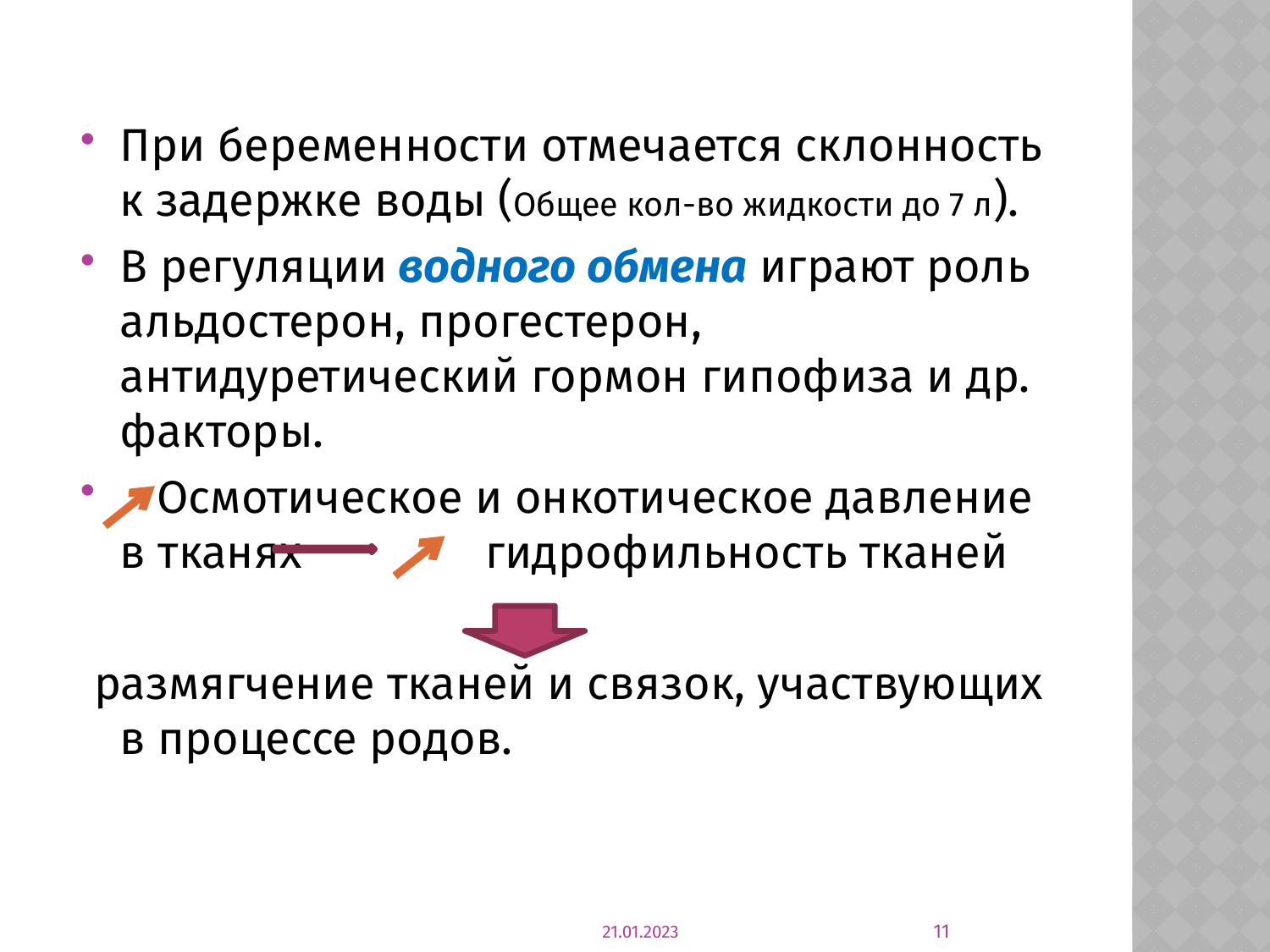

При беременности отмечается склонность к задержке воды (Общее кол-во жидкости до 7 л).
В регуляции водного обмена играют роль альдостерон, прогестерон, антидуретический гормон гипофиза и др. факторы.
   Осмотическое и онкотическое давление в тканях               гидрофильность тканей

 размягчение тканей и связок, участвующих в процессе родов.

11
21.01.2023